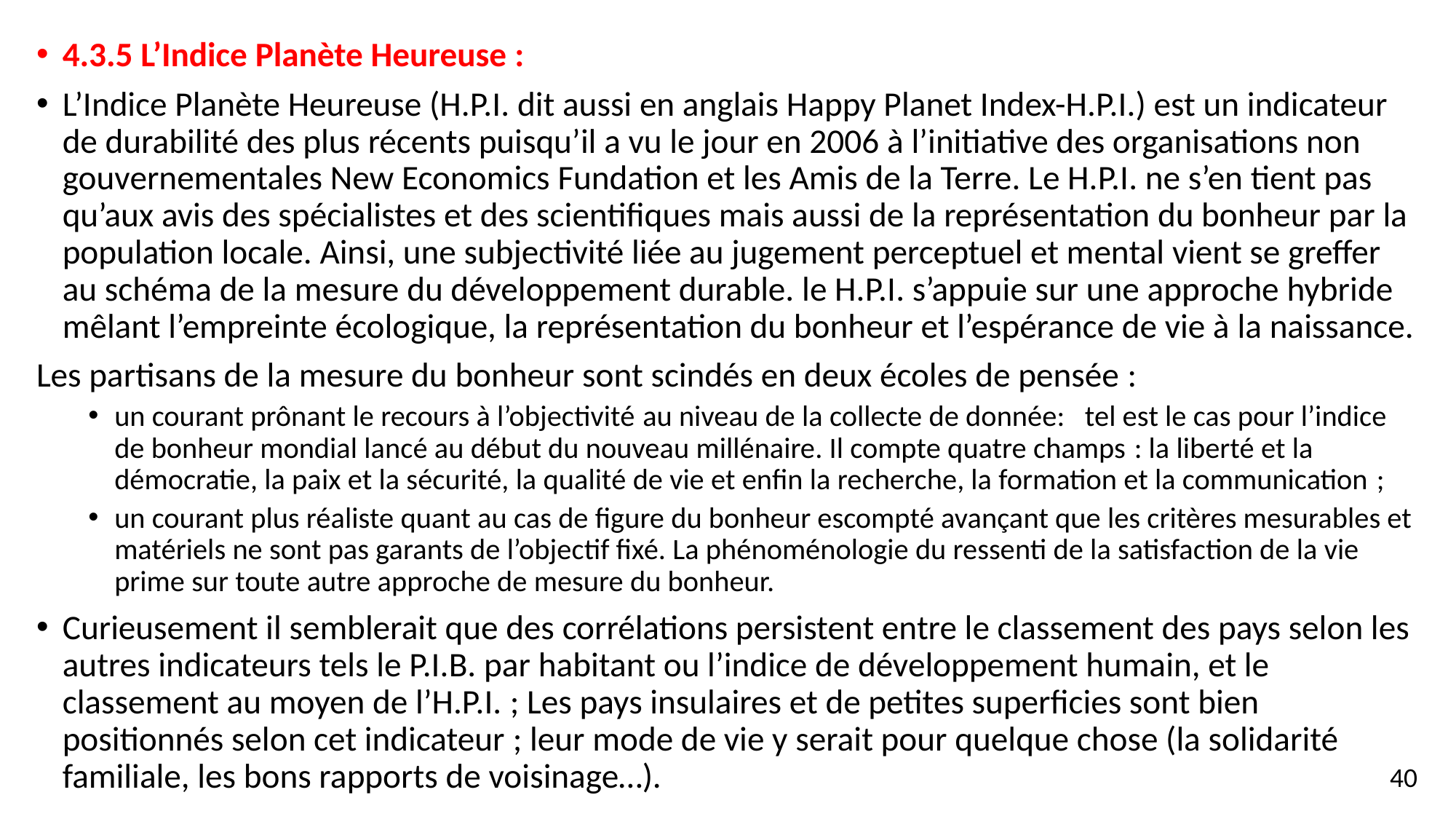

4.3.5 L’Indice Planète Heureuse :
L’Indice Planète Heureuse (H.P.I. dit aussi en anglais Happy Planet Index-H.P.I.) est un indicateur de durabilité des plus récents puisqu’il a vu le jour en 2006 à l’initiative des organisations non gouvernementales New Economics Fundation et les Amis de la Terre. Le H.P.I. ne s’en tient pas qu’aux avis des spécialistes et des scientifiques mais aussi de la représentation du bonheur par la population locale. Ainsi, une subjectivité liée au jugement perceptuel et mental vient se greffer au schéma de la mesure du développement durable. le H.P.I. s’appuie sur une approche hybride mêlant l’empreinte écologique, la représentation du bonheur et l’espérance de vie à la naissance.
Les partisans de la mesure du bonheur sont scindés en deux écoles de pensée :
un courant prônant le recours à l’objectivité au niveau de la collecte de donnée:   tel est le cas pour l’indice de bonheur mondial lancé au début du nouveau millénaire. Il compte quatre champs : la liberté et la démocratie, la paix et la sécurité, la qualité de vie et enfin la recherche, la formation et la communication ;
un courant plus réaliste quant au cas de figure du bonheur escompté avançant que les critères mesurables et matériels ne sont pas garants de l’objectif fixé. La phénoménologie du ressenti de la satisfaction de la vie prime sur toute autre approche de mesure du bonheur.
Curieusement il semblerait que des corrélations persistent entre le classement des pays selon les autres indicateurs tels le P.I.B. par habitant ou l’indice de développement humain, et le classement au moyen de l’H.P.I. ; Les pays insulaires et de petites superficies sont bien positionnés selon cet indicateur ; leur mode de vie y serait pour quelque chose (la solidarité familiale, les bons rapports de voisinage…).
40